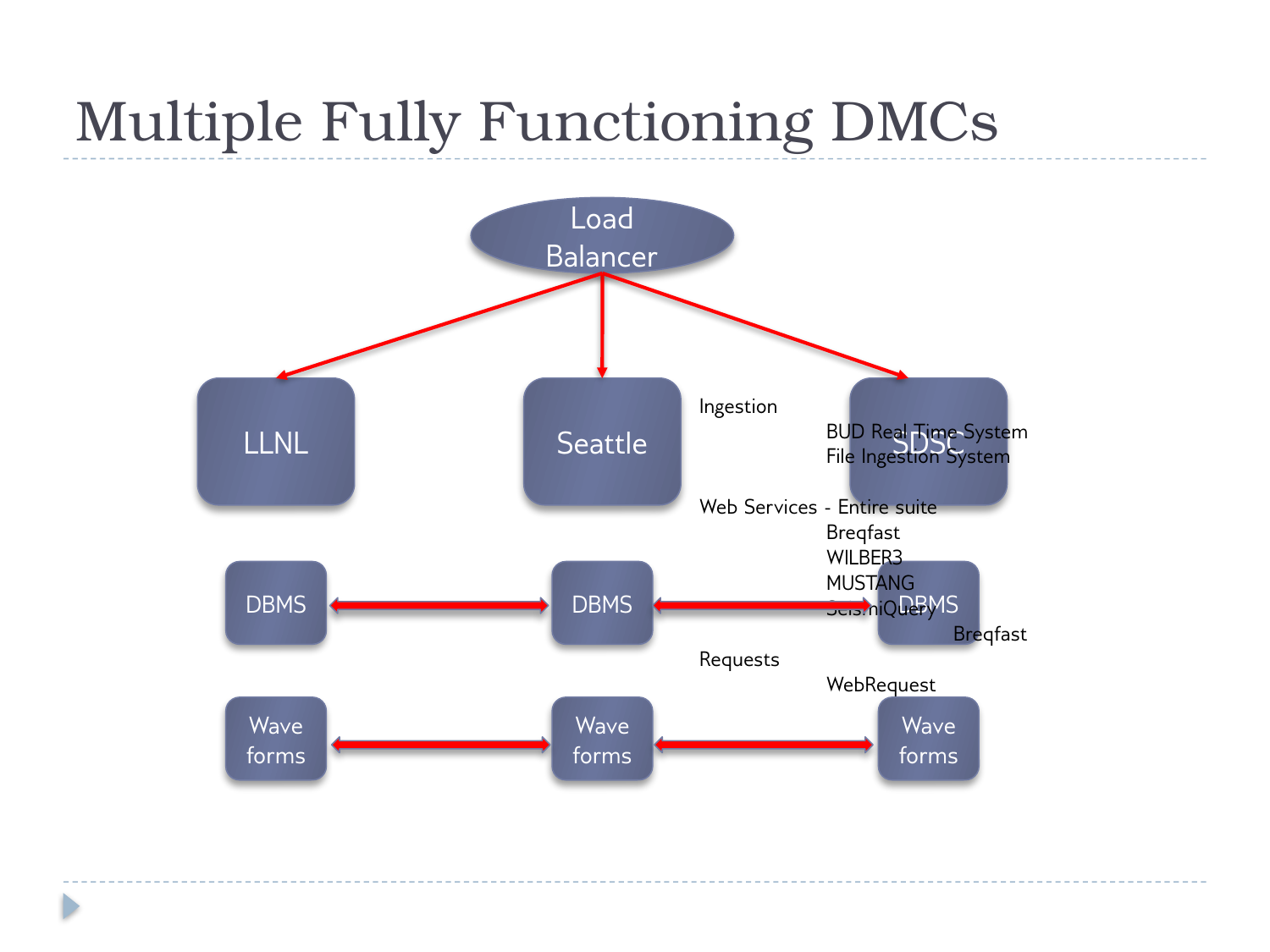

# Multiple Fully Functioning DMCs
Load
Balancer
LLNL
DBMS
Wave
forms
Seattle
DBMS
Wave
forms
SDSC
DBMS
Wave
forms
Ingestion
	BUD Real Time System
	File Ingestion System

Web Services - Entire suite
	Breqfast
	WILBER3
	MUSTANG
	SeismiQuery
		Breqfast Requests
	WebRequest